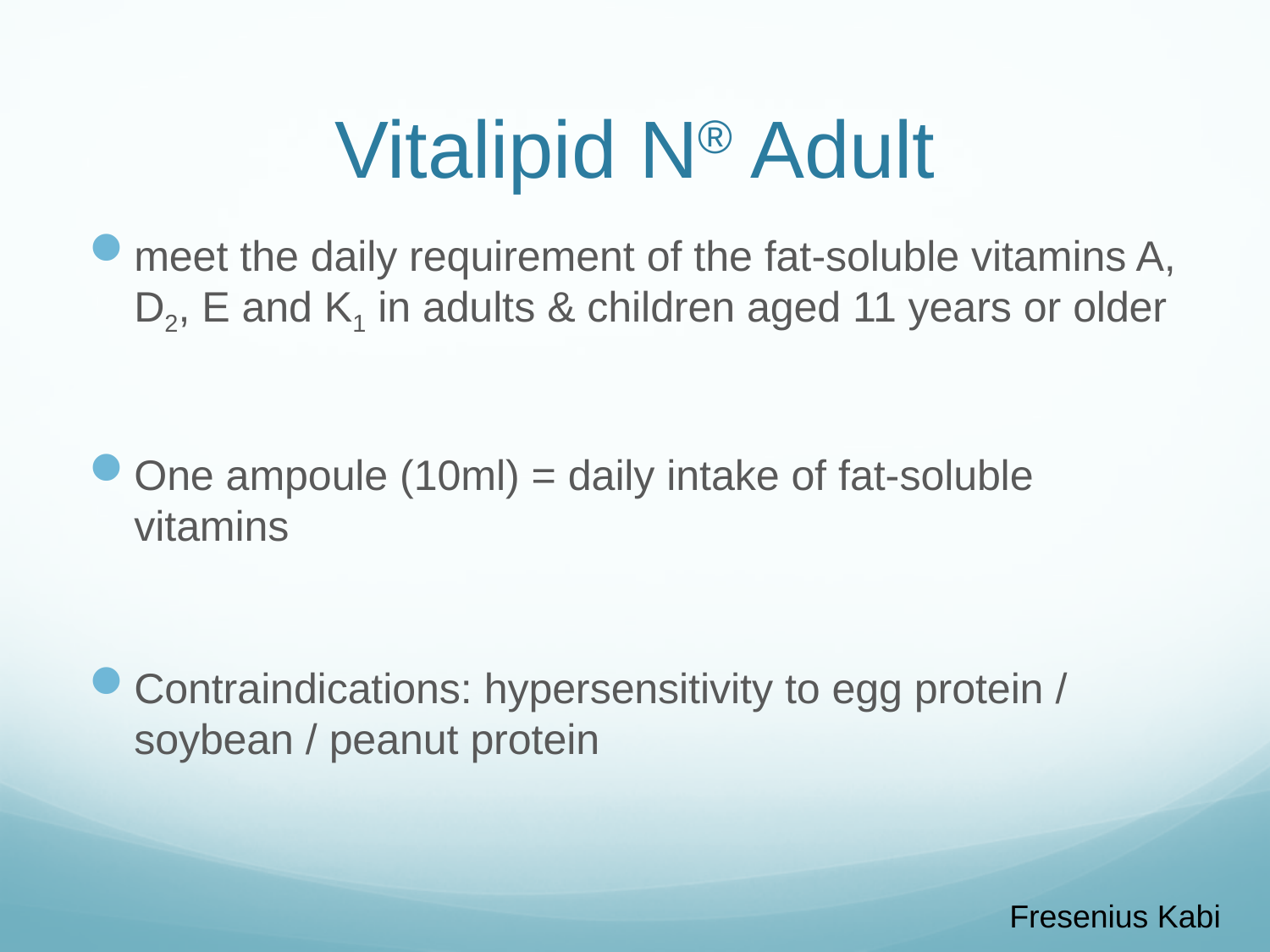

# Vitalipid N® Adult
meet the daily requirement of the fat-soluble vitamins A, D2, E and K1 in adults & children aged 11 years or older

One ampoule (10ml) = daily intake of fat-soluble vitamins

Contraindications: hypersensitivity to egg protein / soybean / peanut protein
Fresenius Kabi